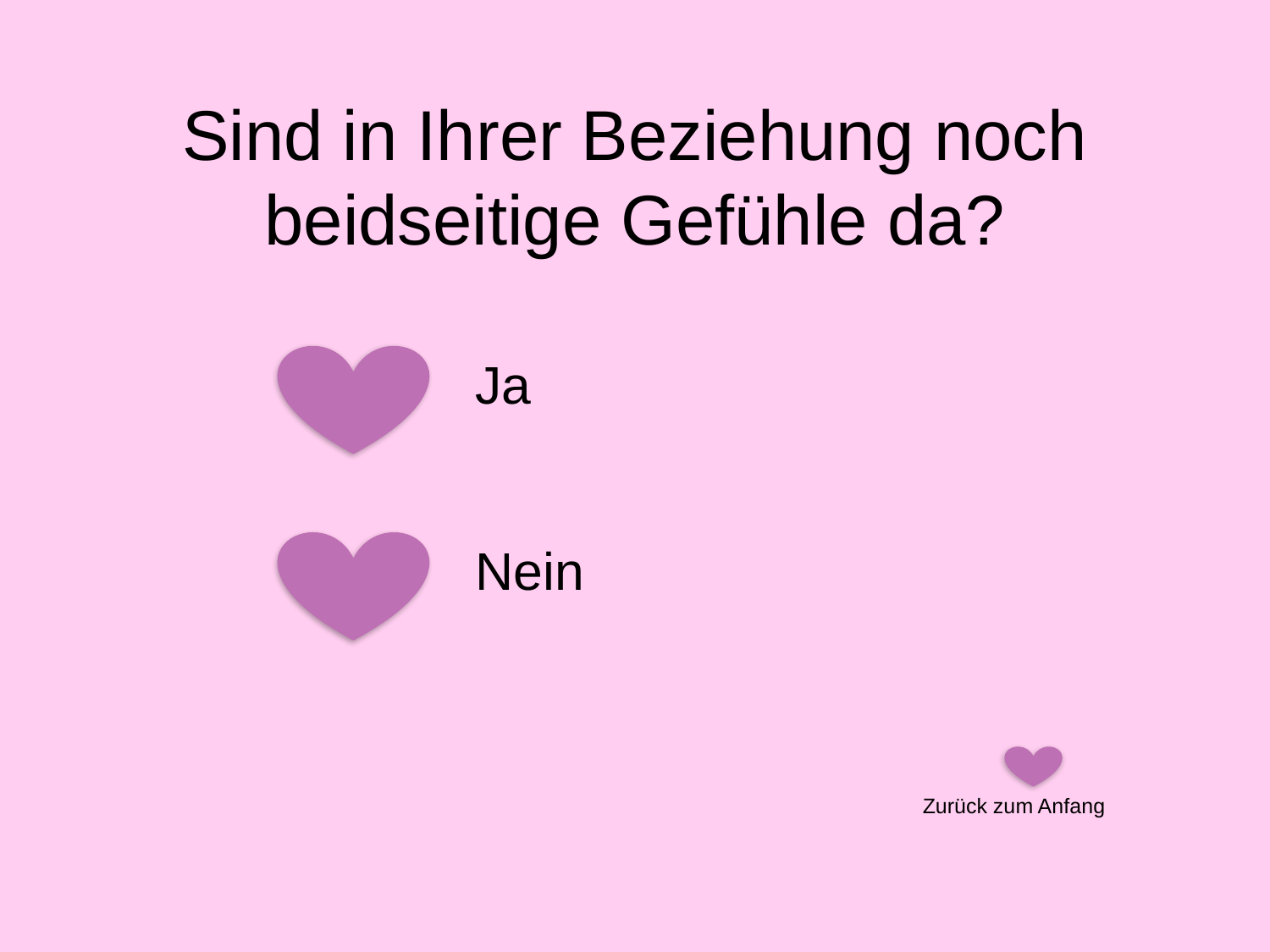

# Sind in Ihrer Beziehung noch beidseitige Gefühle da?

Ja

Nein